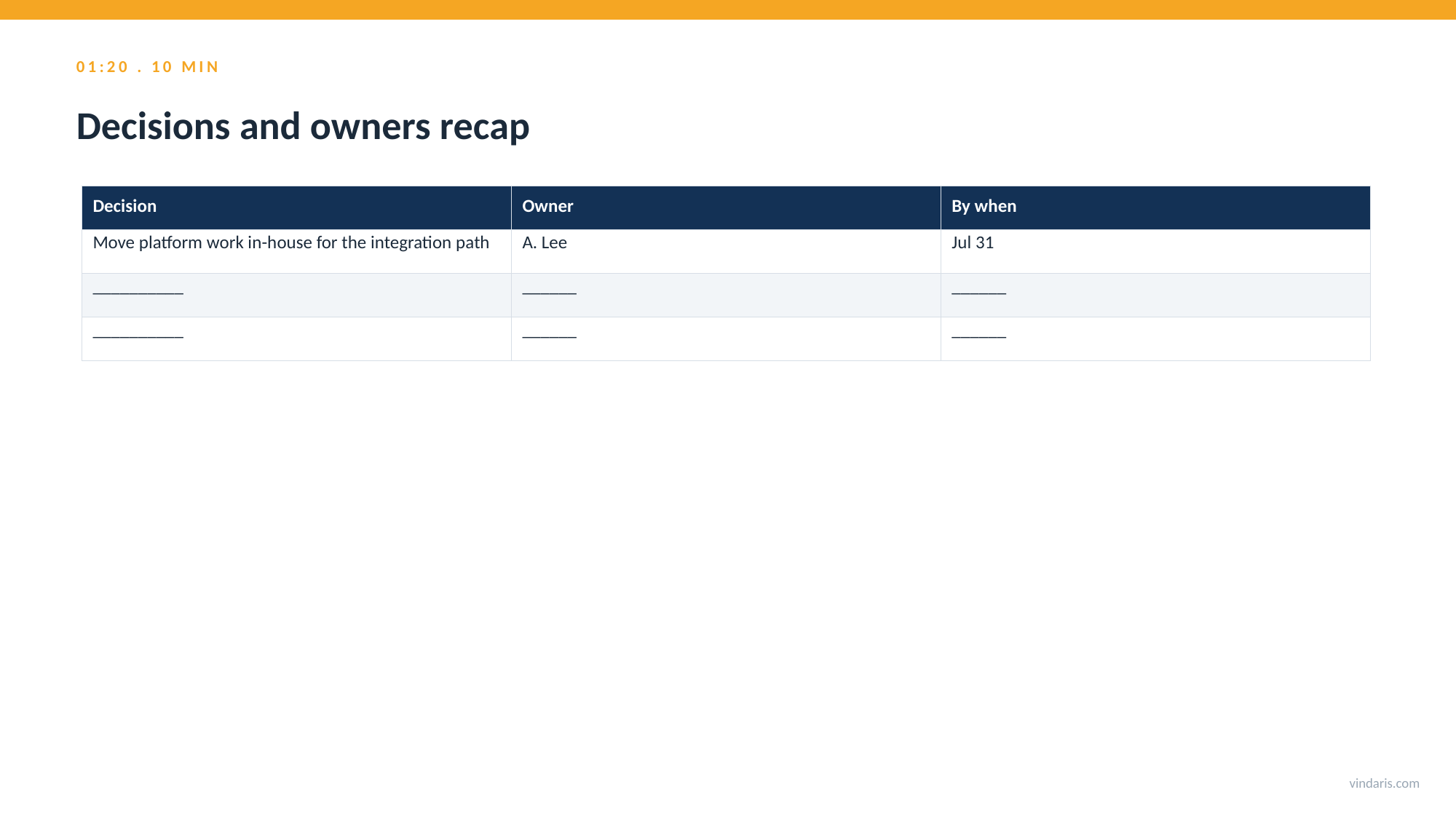

01:20 . 10 MIN
Decisions and owners recap
| Decision | Owner | By when |
| --- | --- | --- |
| Move platform work in-house for the integration path | A. Lee | Jul 31 |
| \_\_\_\_\_\_\_\_\_\_ | \_\_\_\_\_\_ | \_\_\_\_\_\_ |
| \_\_\_\_\_\_\_\_\_\_ | \_\_\_\_\_\_ | \_\_\_\_\_\_ |